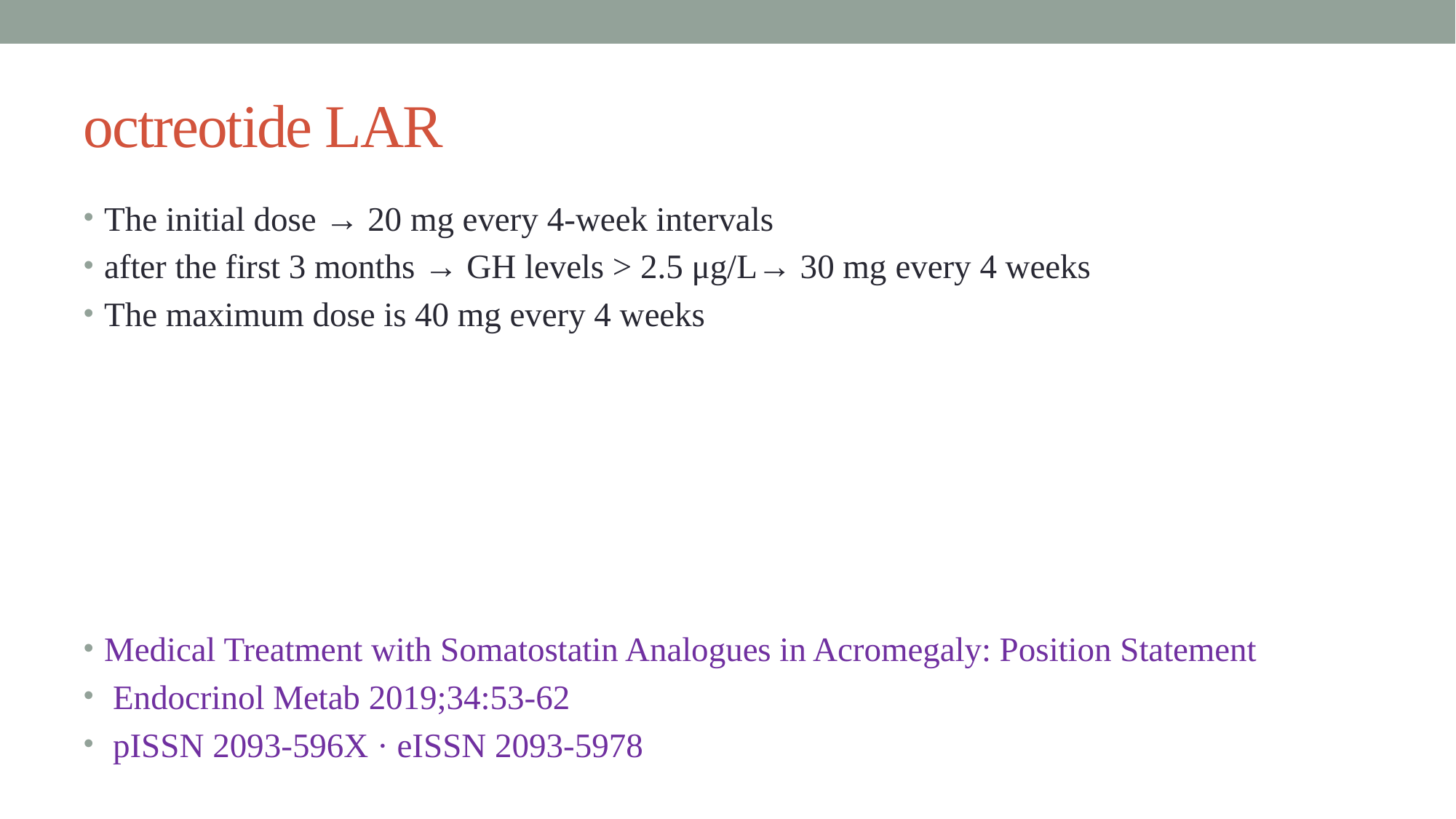

# octreotide LAR
The initial dose → 20 mg every 4-week intervals
after the first 3 months → GH levels > 2.5 μg/L→ 30 mg every 4 weeks
The maximum dose is 40 mg every 4 weeks

Medical Treatment with Somatostatin Analogues in Acromegaly: Position Statement
 Endocrinol Metab 2019;34:53-62
 pISSN 2093-596X · eISSN 2093-5978